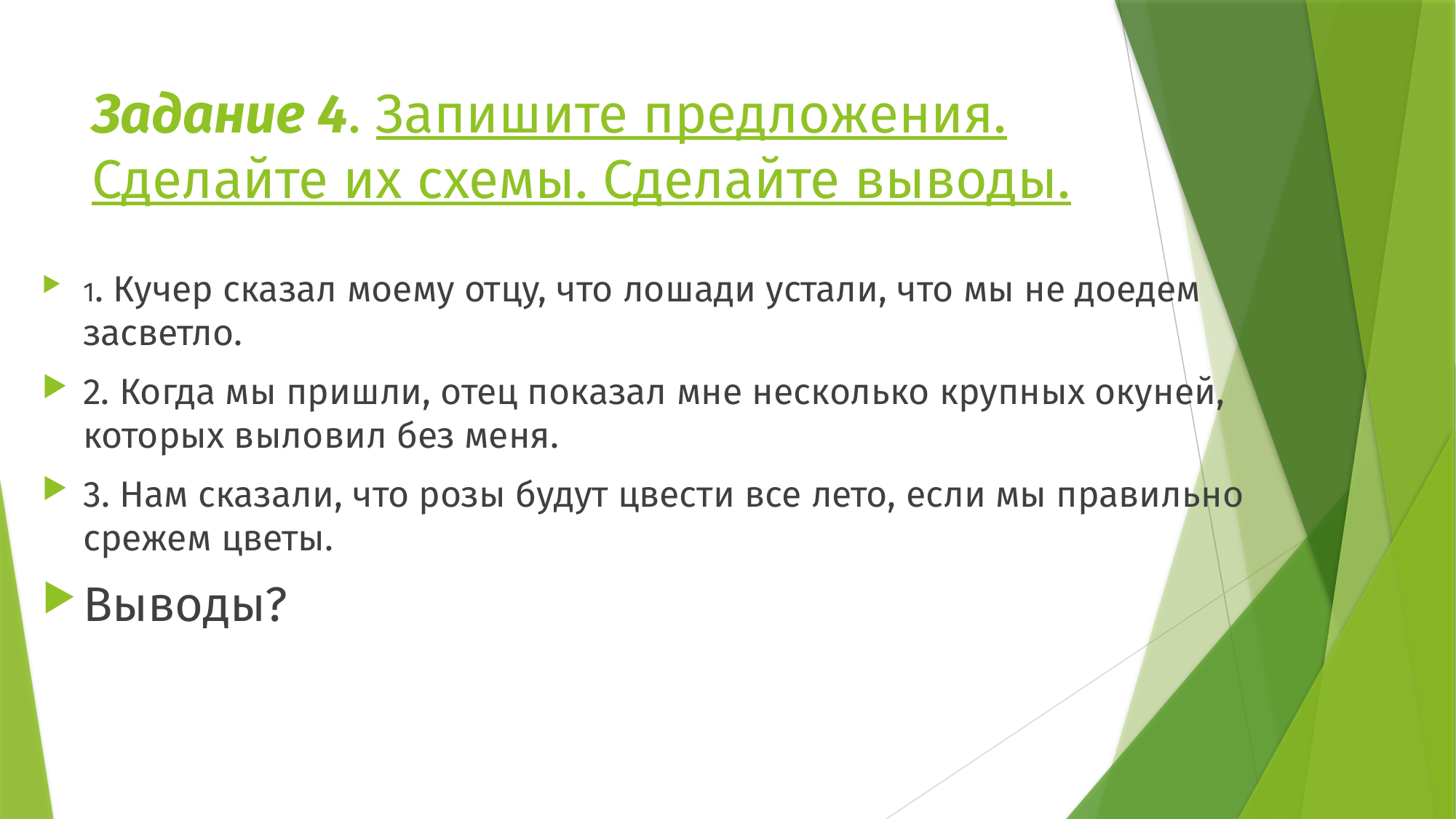

# Задание 4. Запишите предложения. Сделайте их схемы. Сделайте выводы.
1. Кучер сказал моему отцу, что лошади устали, что мы не доедем засветло.
2. Когда мы пришли, отец показал мне несколько крупных окуней, которых выловил без меня.
3. Нам сказали, что розы будут цвести все лето, если мы правильно срежем цветы.
Выводы?